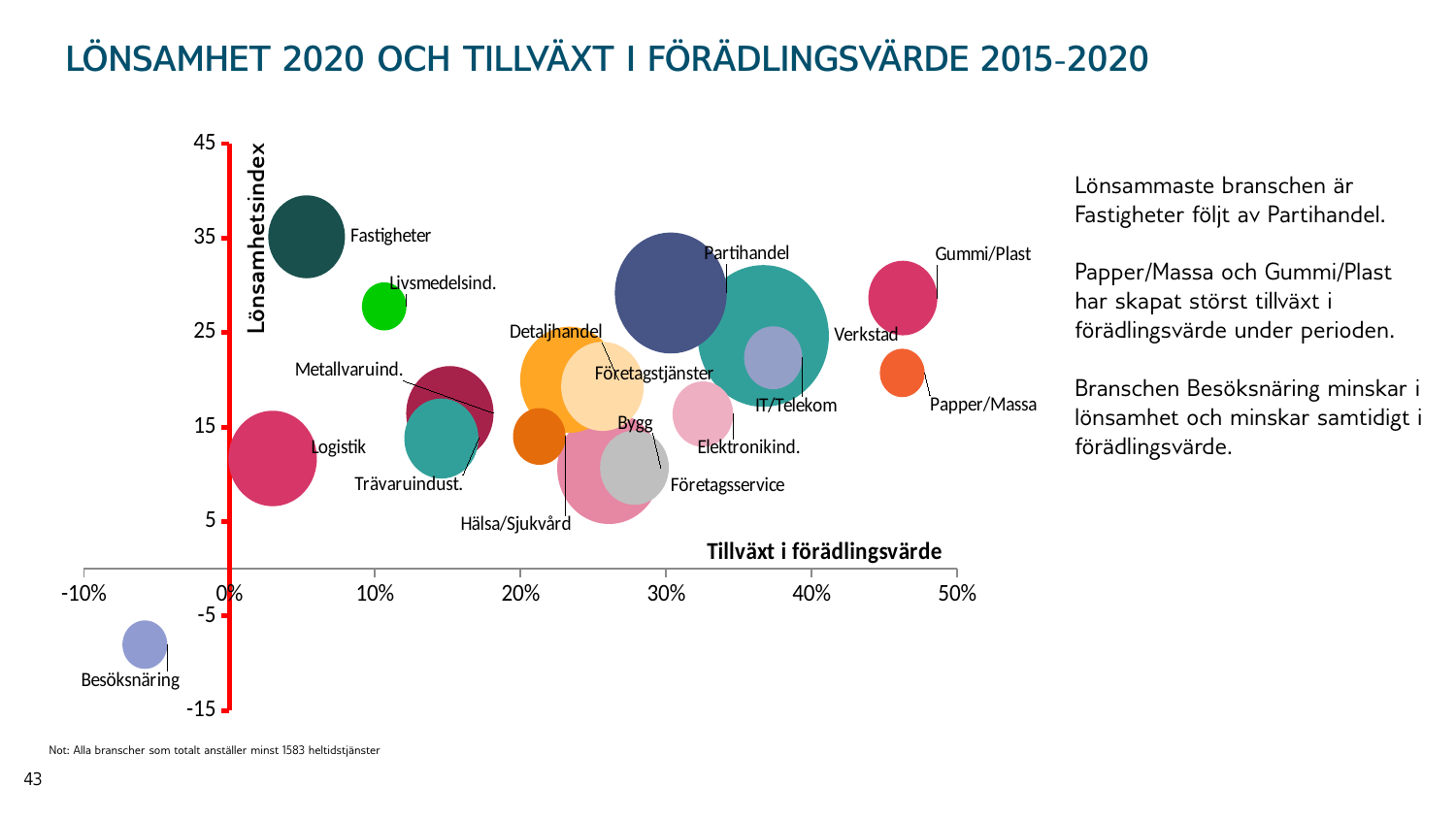

# Lönsamhet 2020 och tillväxt i förädlingsvärde 2015-2020

### Chart

| Category |  |
|---|---|
Lönsammaste branschen är Fastigheter följt av Partihandel.

Papper/Massa och Gummi/Plast har skapat störst tillväxt i förädlingsvärde under perioden.

Branschen Besöksnäring minskar i lönsamhet och minskar samtidigt i förädlingsvärde.
Lönsamhetsindex
Not: Alla branscher som totalt anställer minst 1583 heltidstjänster
43